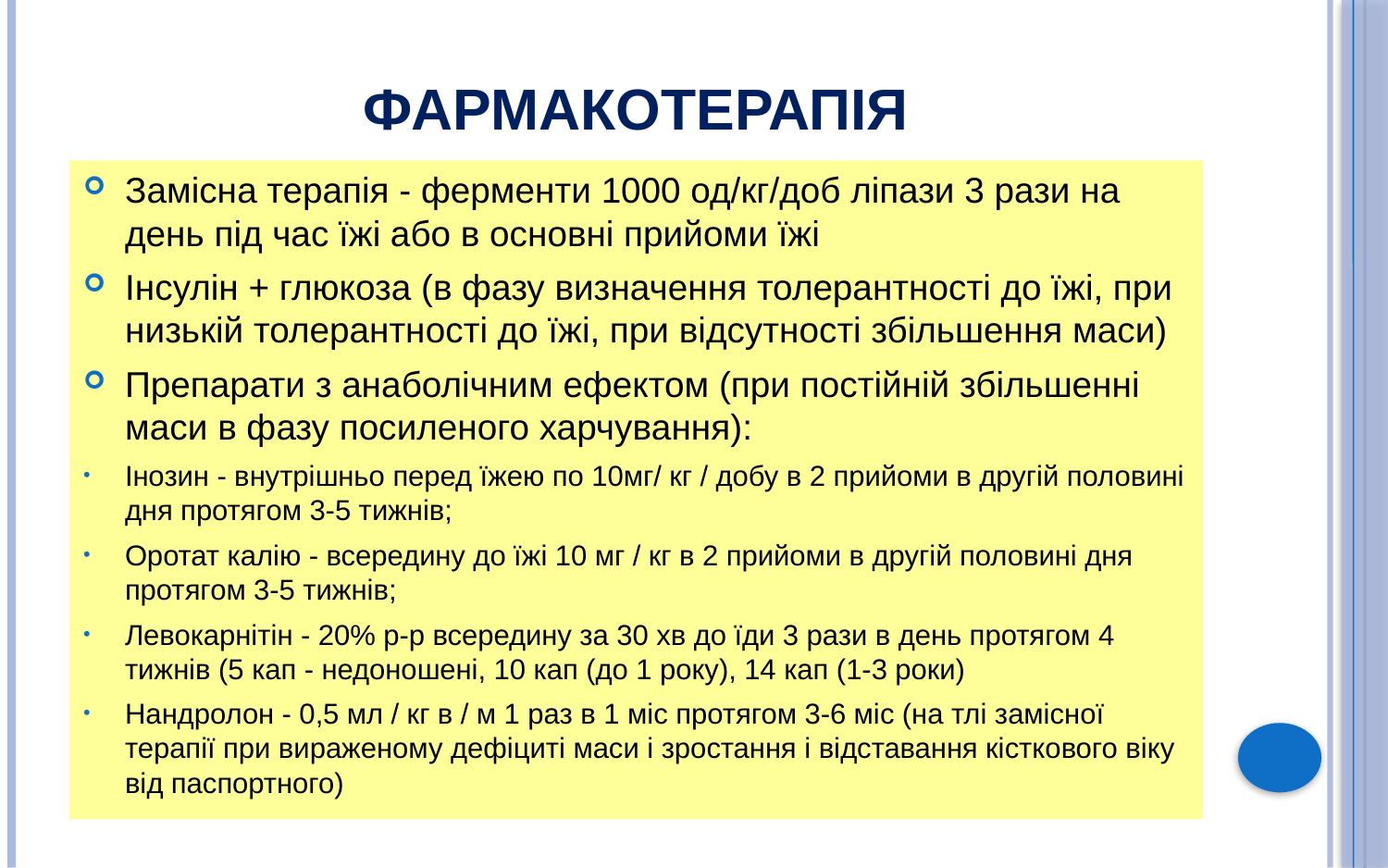

# Фармакотерапія
Замісна терапія - ферменти 1000 од/кг/доб ліпази 3 рази на день під час їжі або в основні прийоми їжі
Інсулін + глюкоза (в фазу визначення толерантності до їжі, при низькій толерантності до їжі, при відсутності збільшення маси)
Препарати з анаболічним ефектом (при постійній збільшенні маси в фазу посиленого харчування):
Інозин - внутрішньо перед їжею по 10мг/ кг / добу в 2 прийоми в другій половині дня протягом 3-5 тижнів;
Оротат калію - всередину до їжі 10 мг / кг в 2 прийоми в другій половині дня протягом 3-5 тижнів;
Левокарнітін - 20% р-р всередину за 30 хв до їди 3 рази в день протягом 4 тижнів (5 кап - недоношені, 10 кап (до 1 року), 14 кап (1-3 роки)
Нандролон - 0,5 мл / кг в / м 1 раз в 1 міс протягом 3-6 міс (на тлі замісної терапії при вираженому дефіциті маси і зростання і відставання кісткового віку від паспортного)